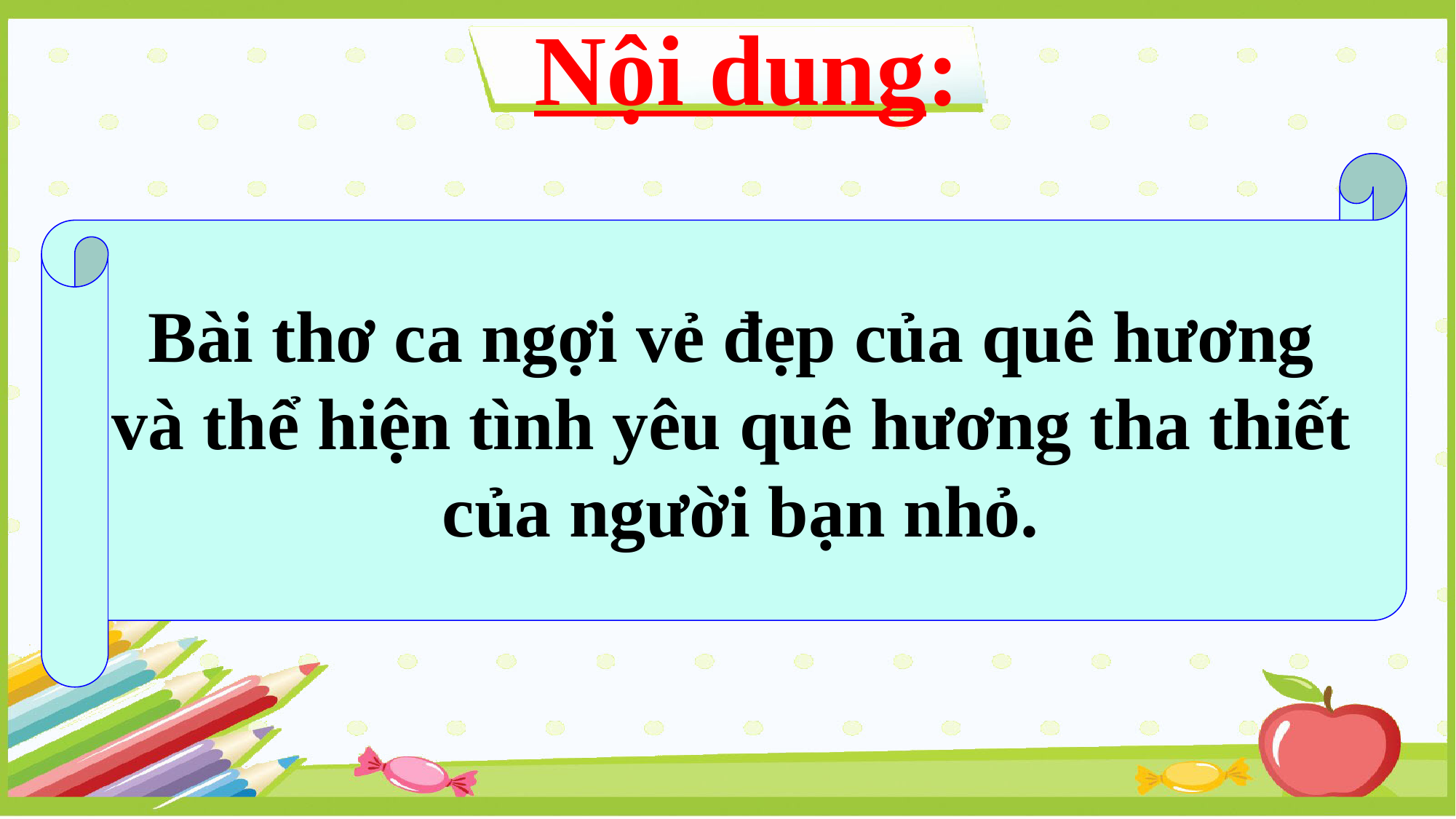

Nội dung:
Bài thơ ca ngợi vẻ đẹp của quê hương
và thể hiện tình yêu quê hương tha thiết
của người bạn nhỏ.